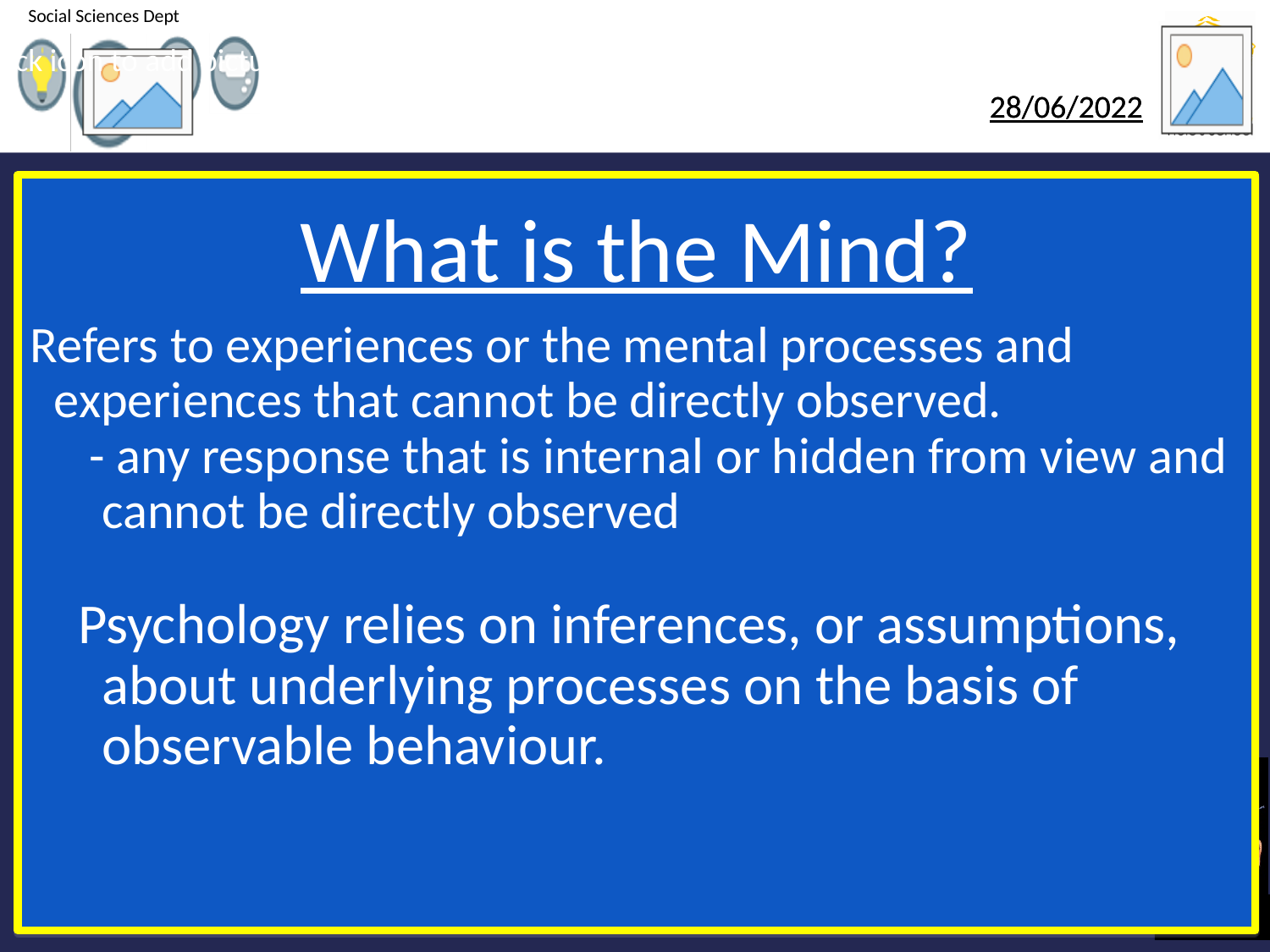

What is the Mind?

Refers to experiences or the mental processes and experiences that cannot be directly observed.
 - any response that is internal or hidden from view and cannot be directly observed

Psychology relies on inferences, or assumptions, about underlying processes on the basis of observable behaviour.